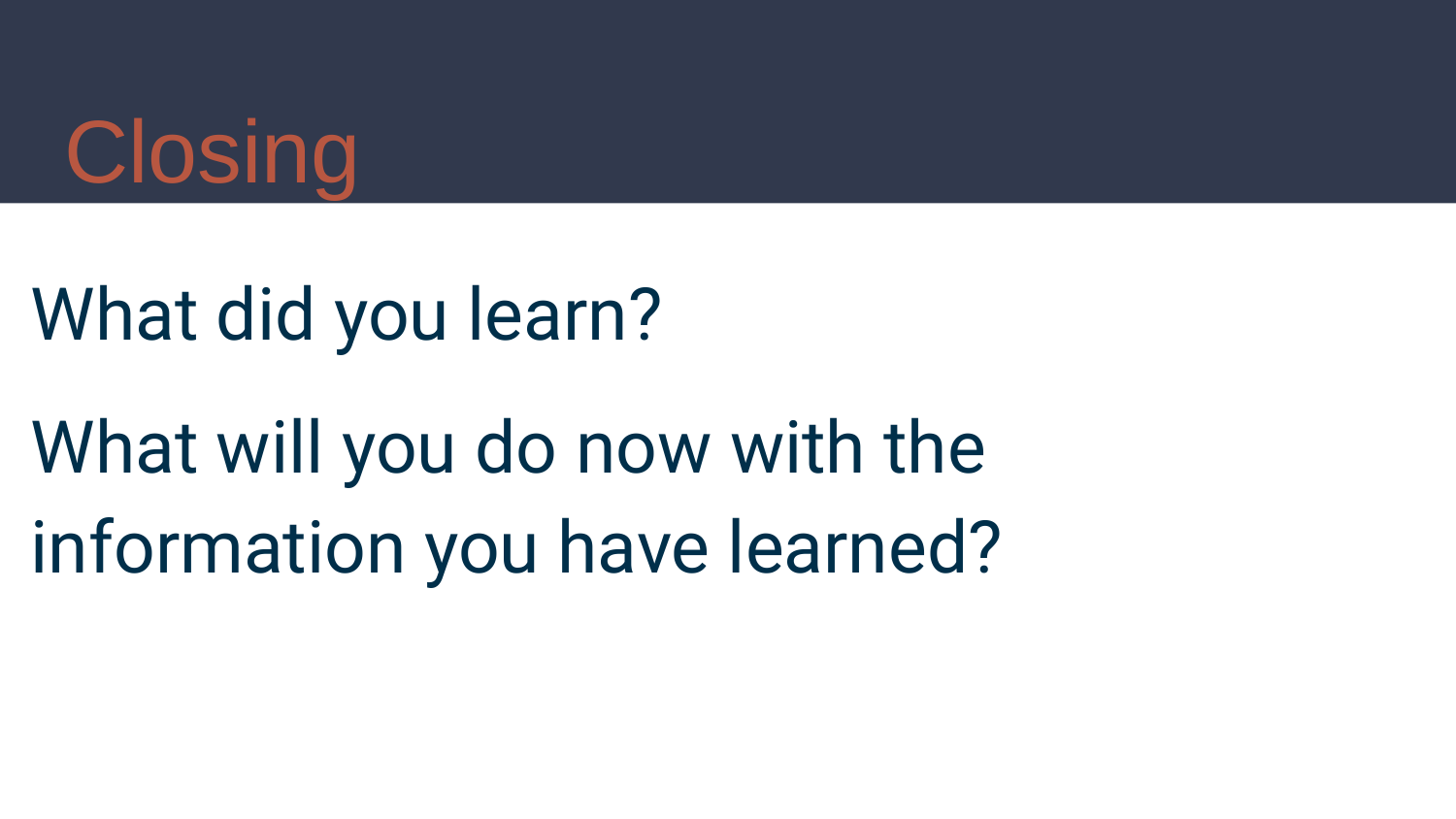

# Closing
What did you learn?
What will you do now with the information you have learned?